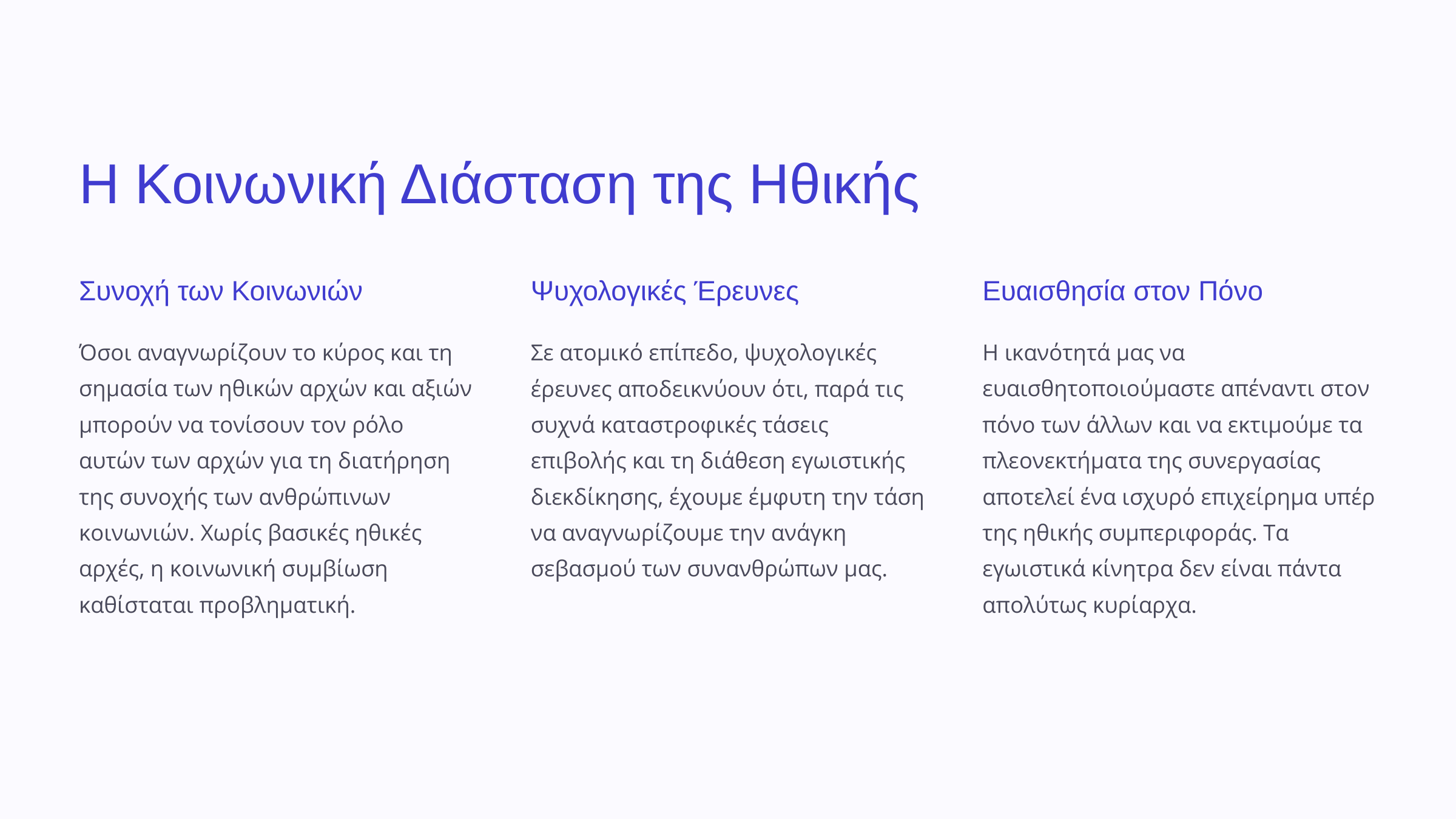

Η Κοινωνική Διάσταση της Ηθικής
Συνοχή των Κοινωνιών
Ψυχολογικές Έρευνες
Ευαισθησία στον Πόνο
Όσοι αναγνωρίζουν το κύρος και τη σημασία των ηθικών αρχών και αξιών μπορούν να τονίσουν τον ρόλο αυτών των αρχών για τη διατήρηση της συνοχής των ανθρώπινων κοινωνιών. Χωρίς βασικές ηθικές αρχές, η κοινωνική συμβίωση καθίσταται προβληματική.
Σε ατομικό επίπεδο, ψυχολογικές έρευνες αποδεικνύουν ότι, παρά τις συχνά καταστροφικές τάσεις επιβολής και τη διάθεση εγωιστικής διεκδίκησης, έχουμε έμφυτη την τάση να αναγνωρίζουμε την ανάγκη σεβασμού των συνανθρώπων μας.
Η ικανότητά μας να ευαισθητοποιούμαστε απέναντι στον πόνο των άλλων και να εκτιμούμε τα πλεονεκτήματα της συνεργασίας αποτελεί ένα ισχυρό επιχείρημα υπέρ της ηθικής συμπεριφοράς. Τα εγωιστικά κίνητρα δεν είναι πάντα απολύτως κυρίαρχα.